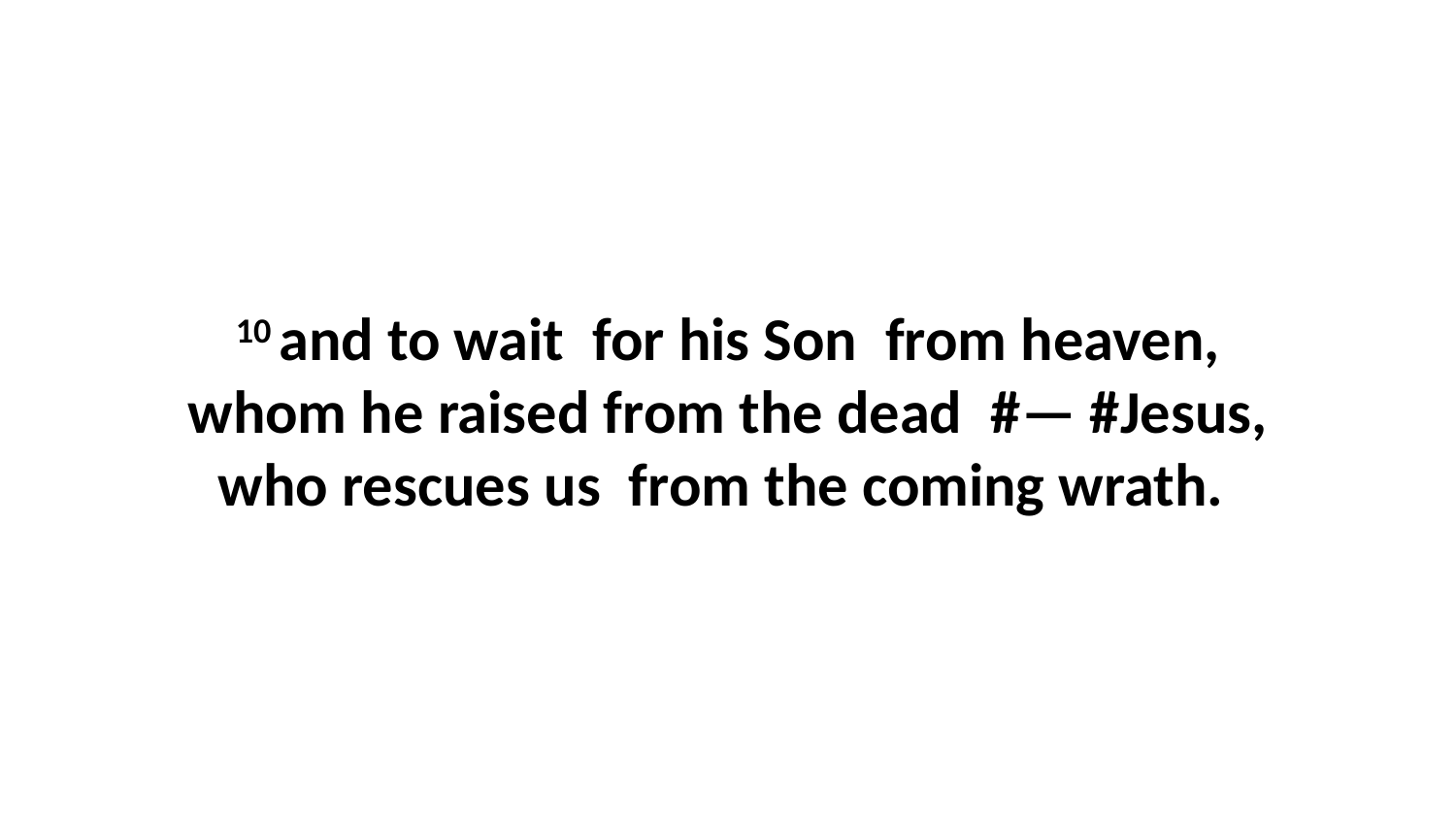

10 and to wait  for his Son  from heaven, whom he raised from the dead  #— #Jesus, who rescues us  from the coming wrath.